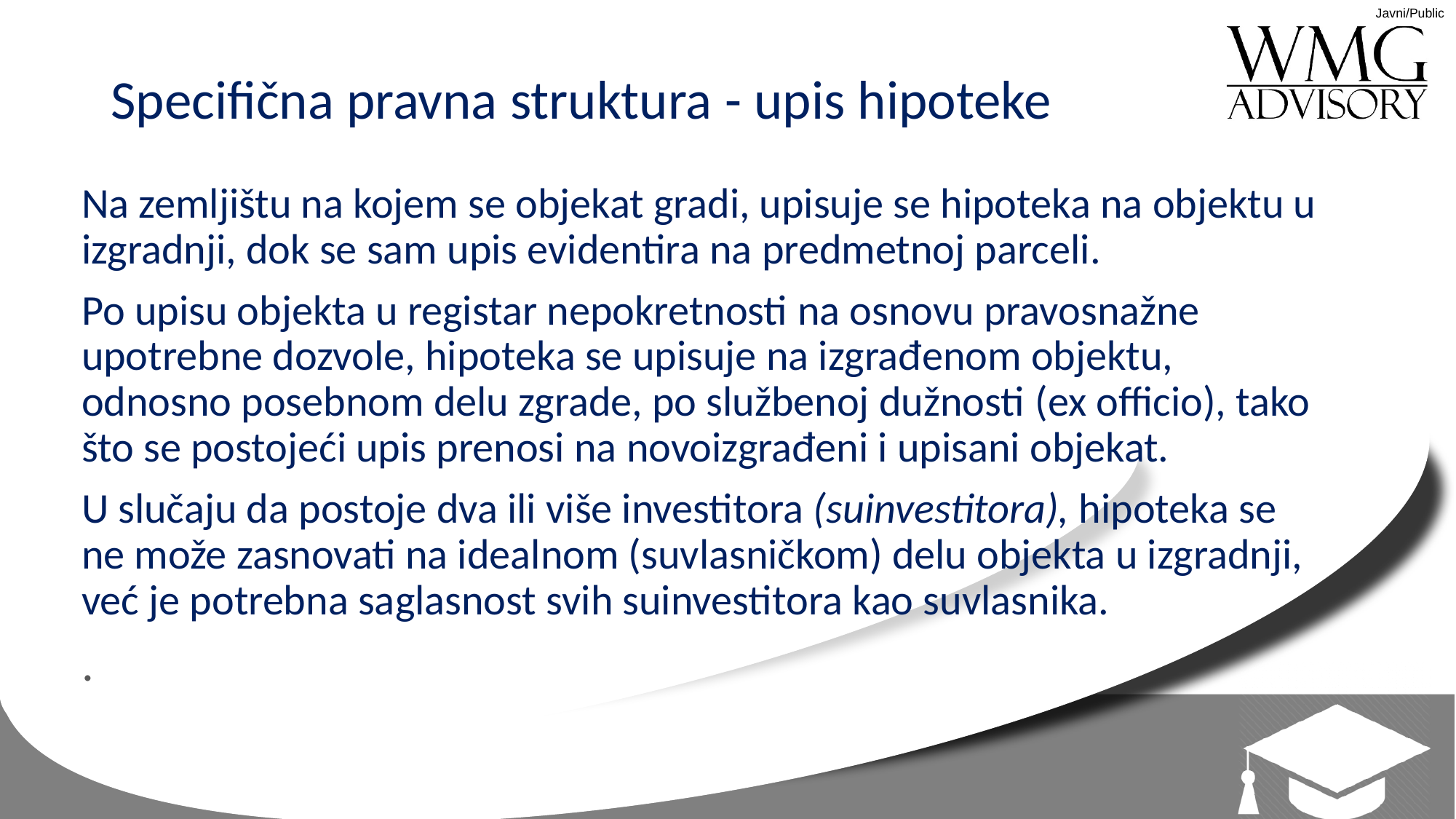

# Specifična pravna struktura - upis hipoteke
Na zemljištu na kojem se objekat gradi, upisuje se hipoteka na objektu u izgradnji, dok se sam upis evidentira na predmetnoj parceli.
Po upisu objekta u registar nepokretnosti na osnovu pravosnažne upotrebne dozvole, hipoteka se upisuje na izgrađenom objektu, odnosno posebnom delu zgrade, po službenoj dužnosti (ex officio), tako što se postojeći upis prenosi na novoizgrađeni i upisani objekat.
U slučaju da postoje dva ili više investitora (suinvestitora), hipoteka se ne može zasnovati na idealnom (suvlasničkom) delu objekta u izgradnji, već je potrebna saglasnost svih suinvestitora kao suvlasnika.
.